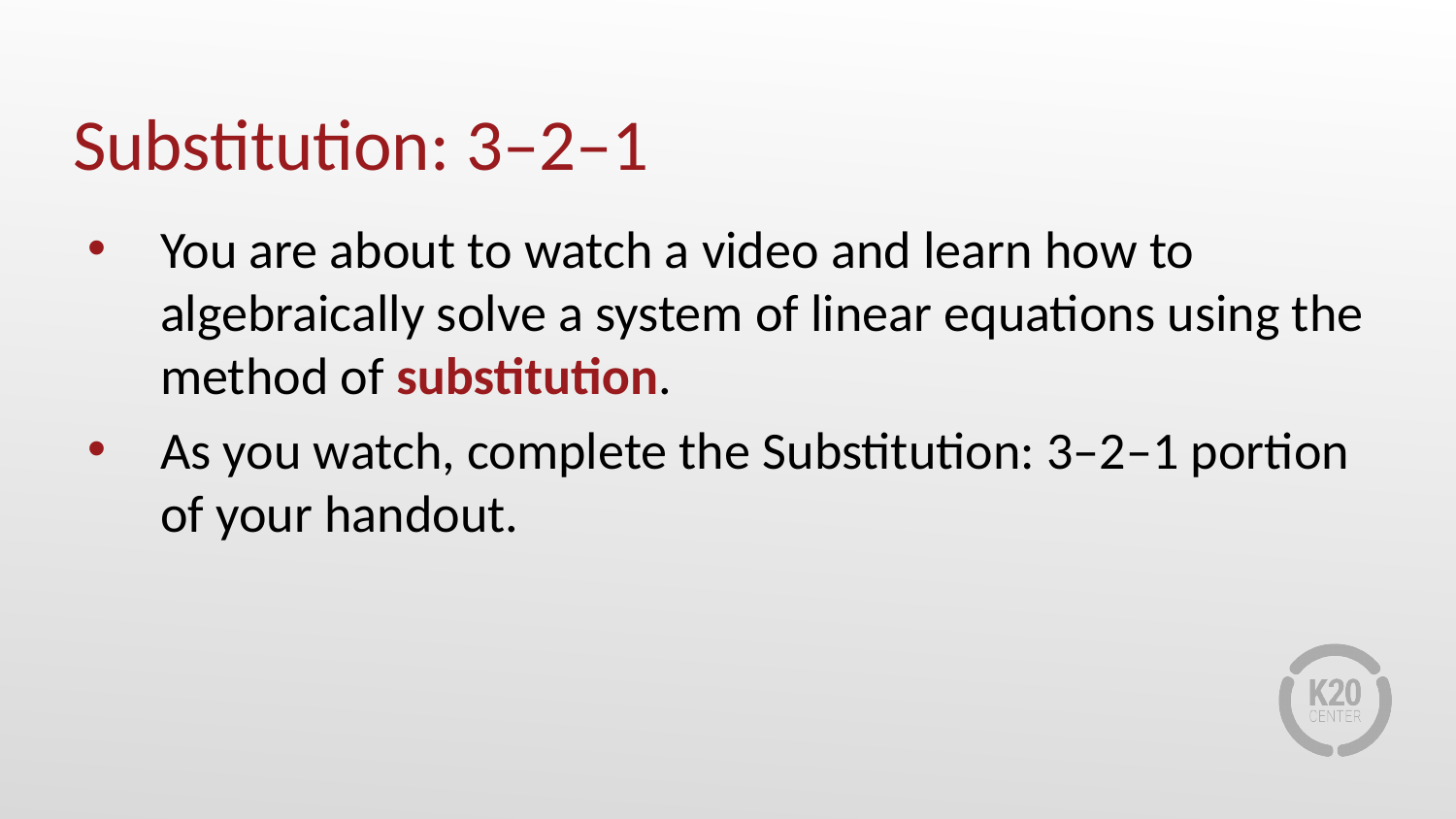

# Substitution: 3–2–1
You are about to watch a video and learn how to algebraically solve a system of linear equations using the method of substitution.
As you watch, complete the Substitution: 3–2–1 portion of your handout.